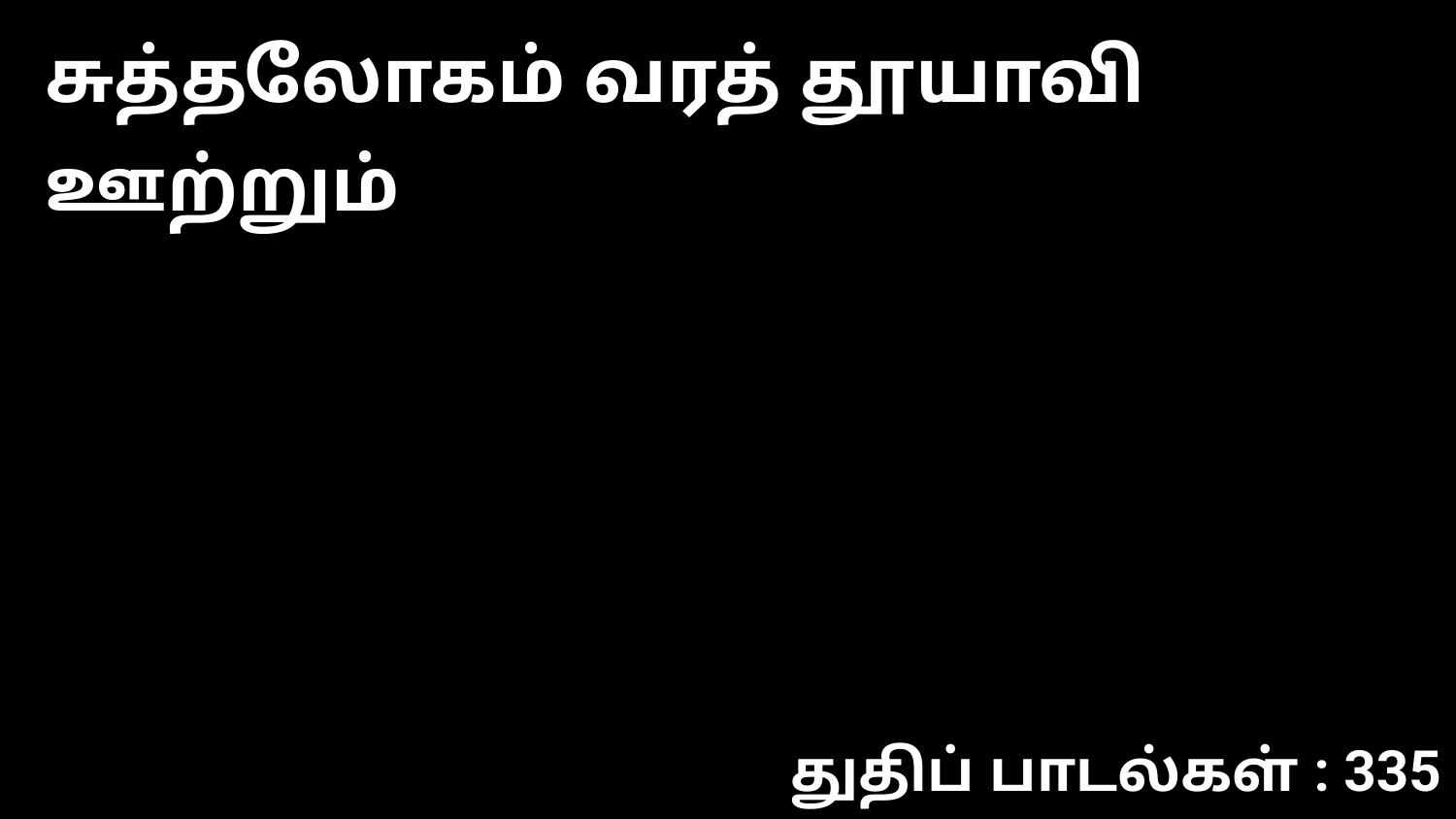

சுத்தலோகம் வரத் தூயாவி ஊற்றும்
துதிப் பாடல்கள் : 335